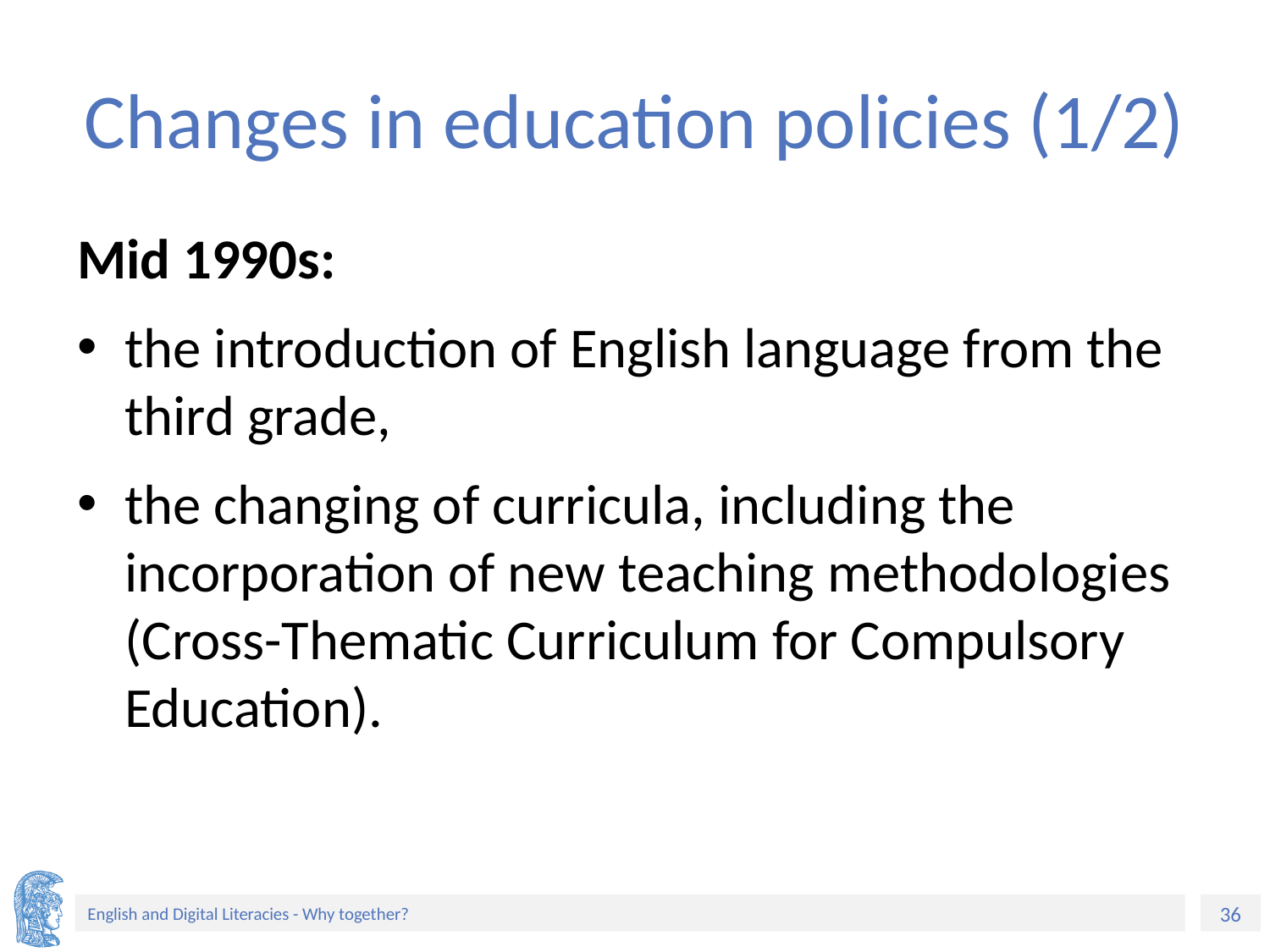

# Changes in education policies (1/2)
Mid 1990s:
the introduction of English language from the third grade,
the changing of curricula, including the incorporation of new teaching methodologies (Cross-Thematic Curriculum for Compulsory Education).